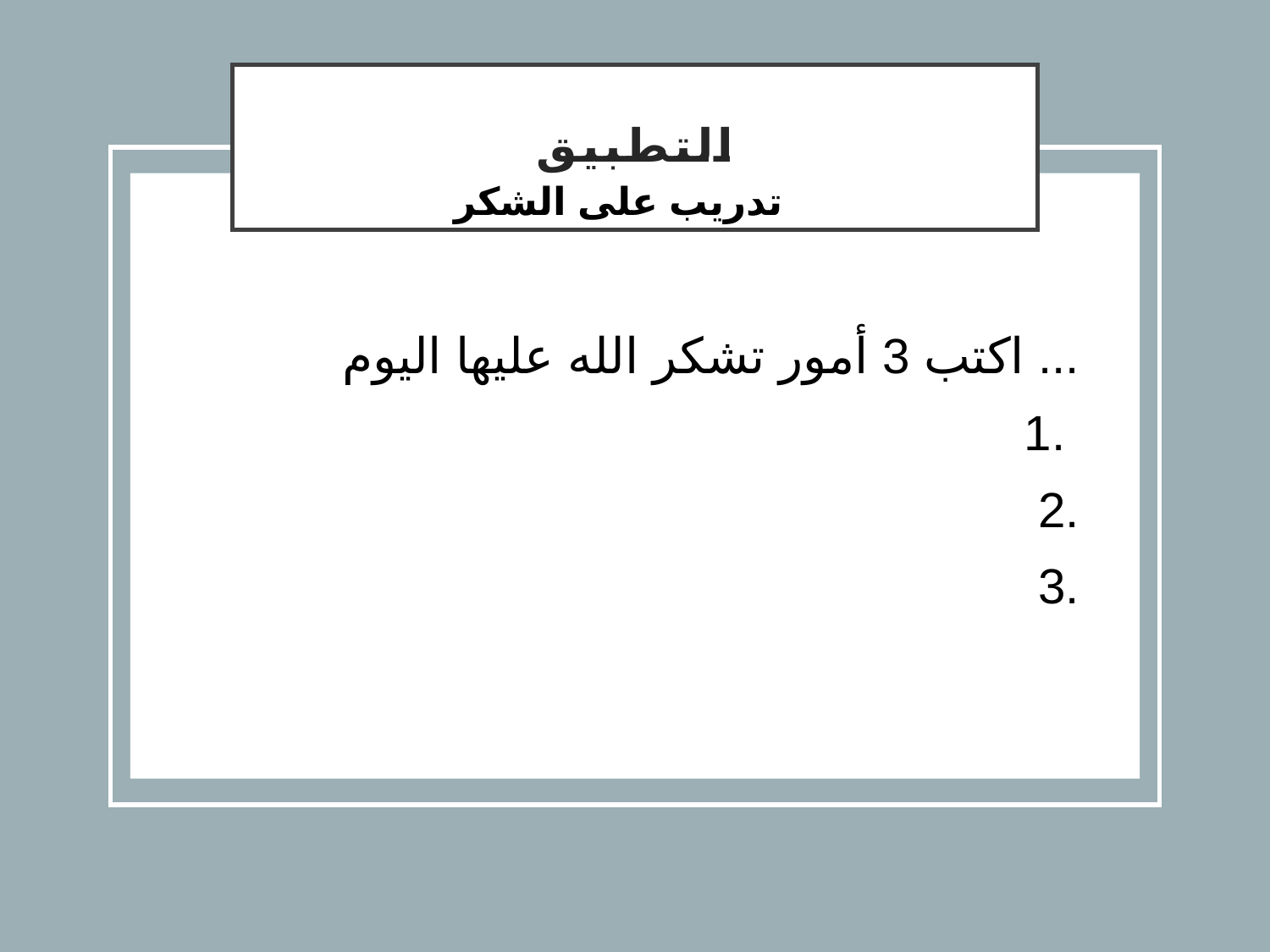

# التطبيق

تدريب على الشكر

اكتب 3 أمور تشكر الله عليها اليوم ...
1.
2.
3.